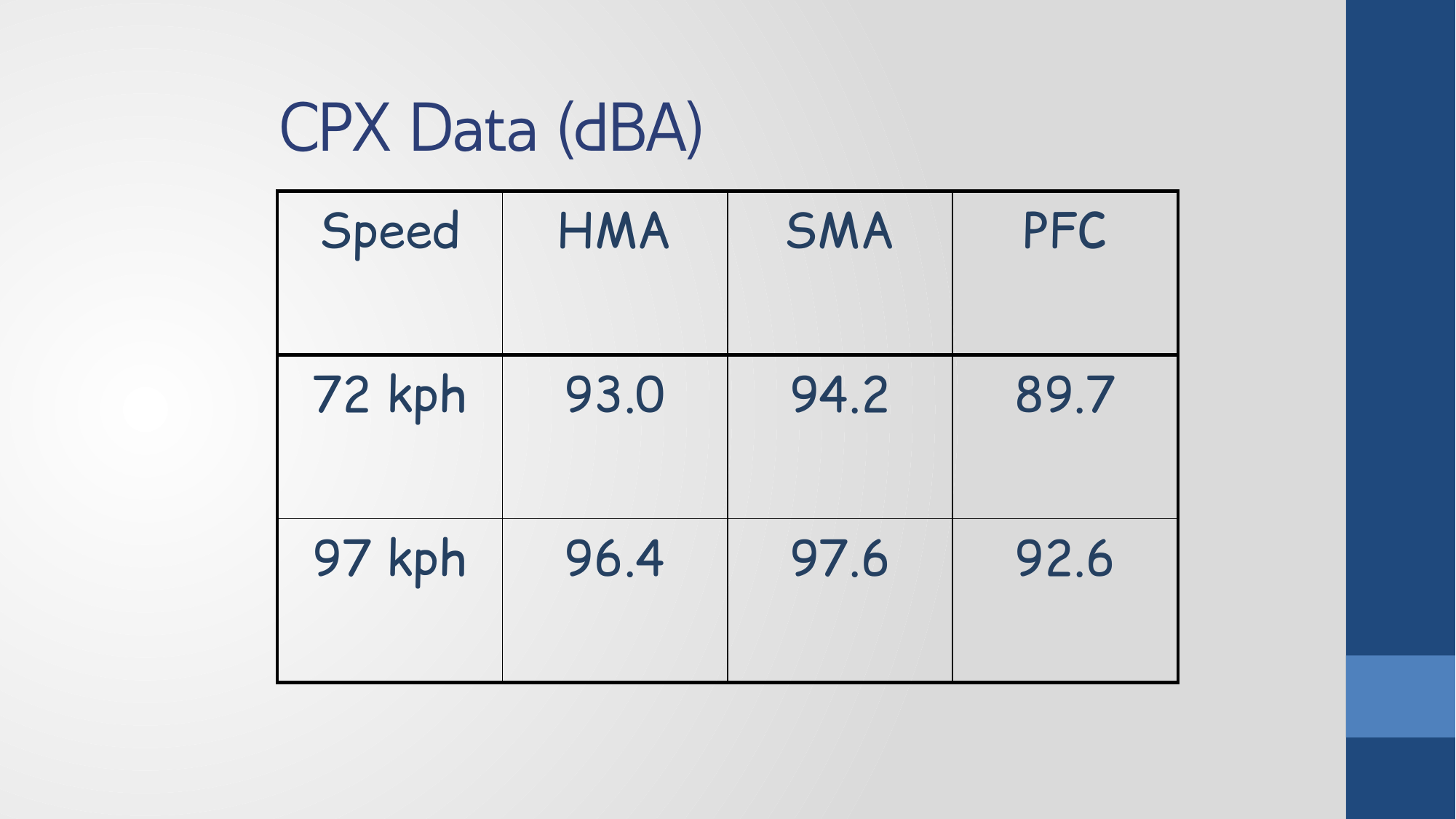

# CPX Data (dBA)
| Speed | HMA | SMA | PFC |
| --- | --- | --- | --- |
| 72 kph | 93.0 | 94.2 | 89.7 |
| 97 kph | 96.4 | 97.6 | 92.6 |